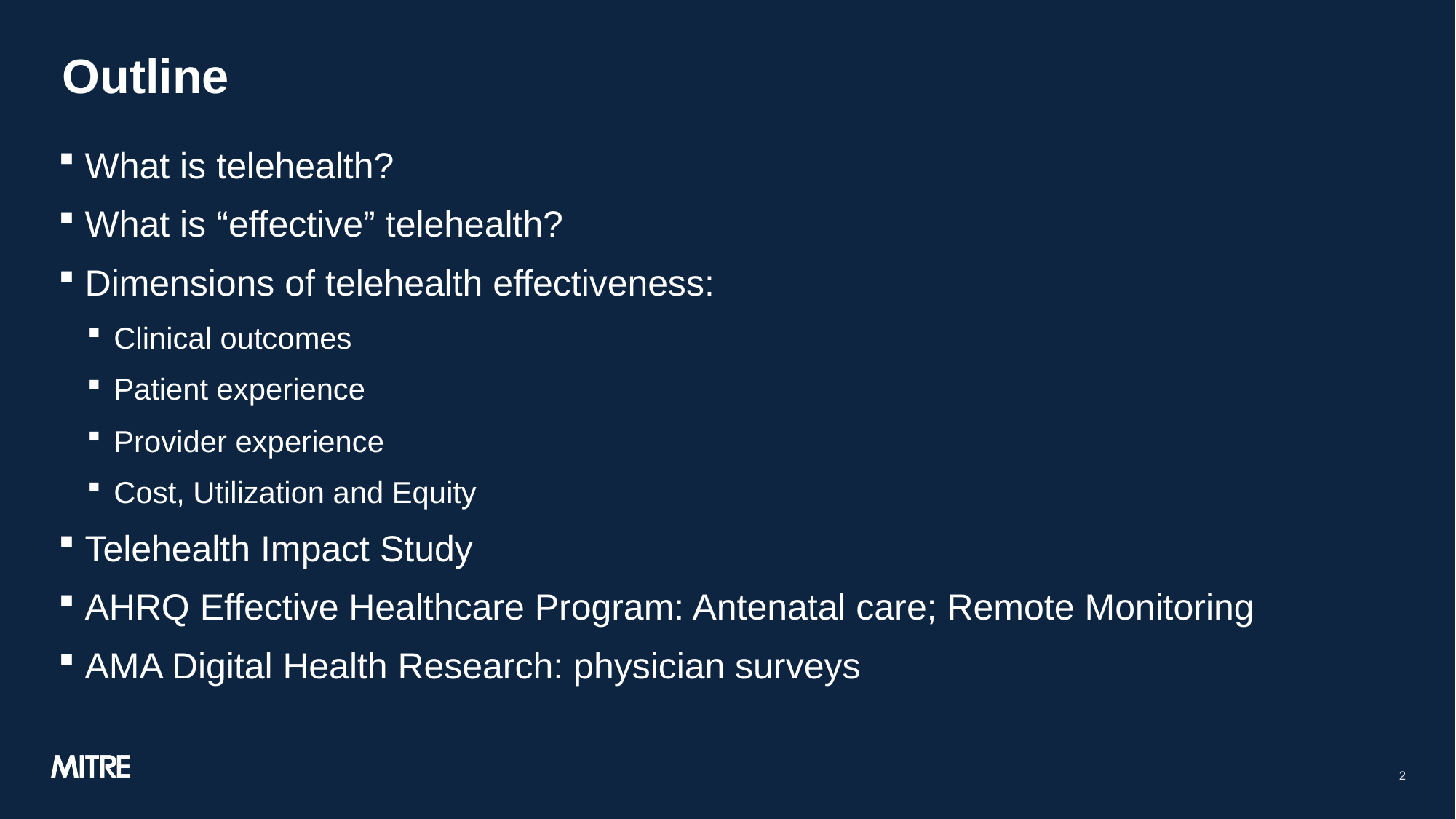

# Outline
What is telehealth?
What is “effective” telehealth?
Dimensions of telehealth effectiveness:
Clinical outcomes
Patient experience
Provider experience
Cost, Utilization and Equity
Telehealth Impact Study
AHRQ Effective Healthcare Program: Antenatal care; Remote Monitoring
AMA Digital Health Research: physician surveys
2